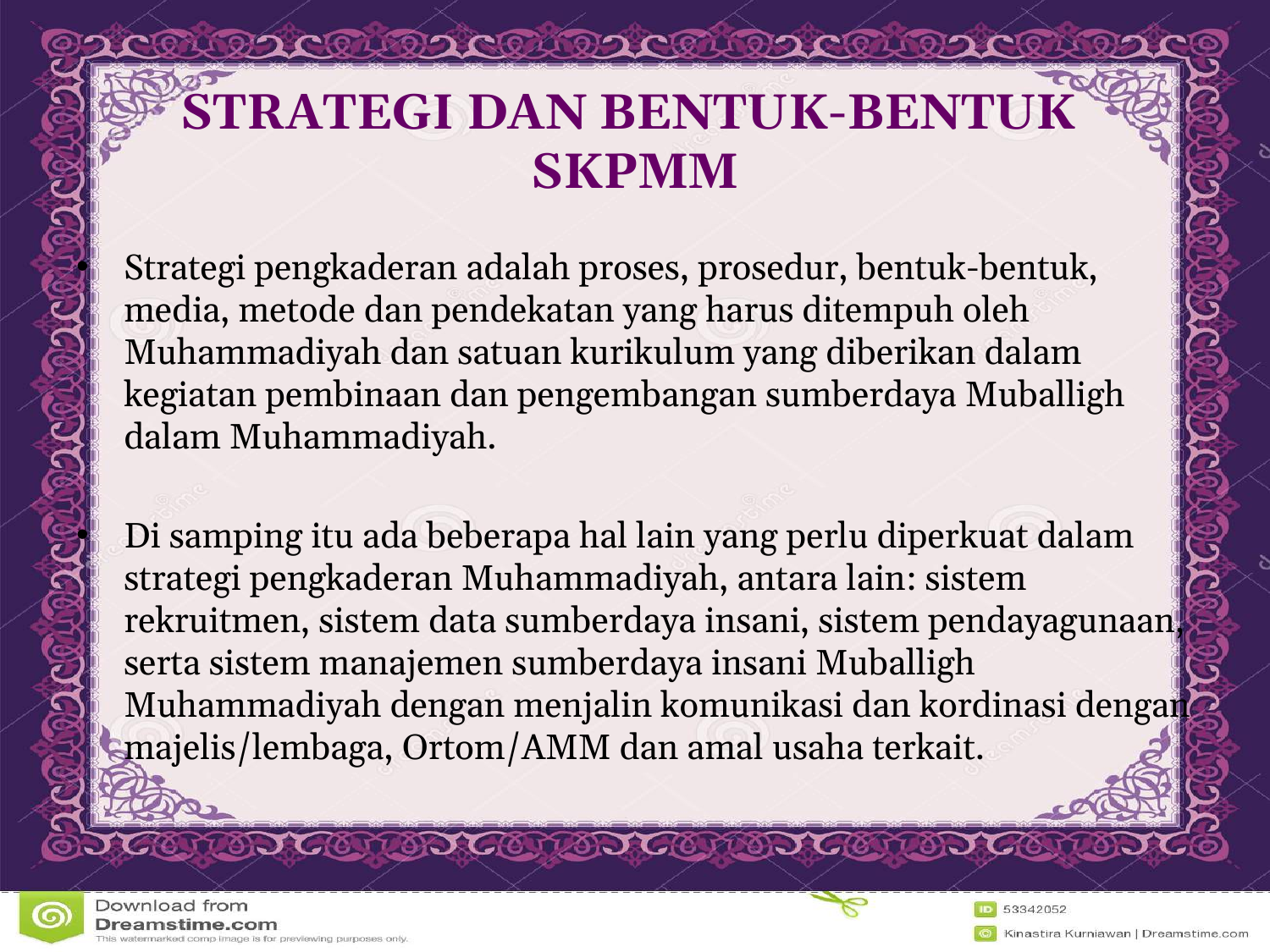

# Strategi DAN BENTUK-BENTUK SKPMM
Strategi pengkaderan adalah proses, prosedur, bentuk-bentuk, media, metode dan pendekatan yang harus ditempuh oleh Muhammadiyah dan satuan kurikulum yang diberikan dalam kegiatan pembinaan dan pengembangan sumberdaya Muballigh dalam Muhammadiyah.

Di samping itu ada beberapa hal lain yang perlu diperkuat dalam strategi pengkaderan Muhammadiyah, antara lain: sistem rekruitmen, sistem data sumberdaya insani, sistem pendayagunaan, serta sistem manajemen sumberdaya insani Muballigh Muhammadiyah dengan menjalin komunikasi dan kordinasi dengan majelis/lembaga, Ortom/AMM dan amal usaha terkait.